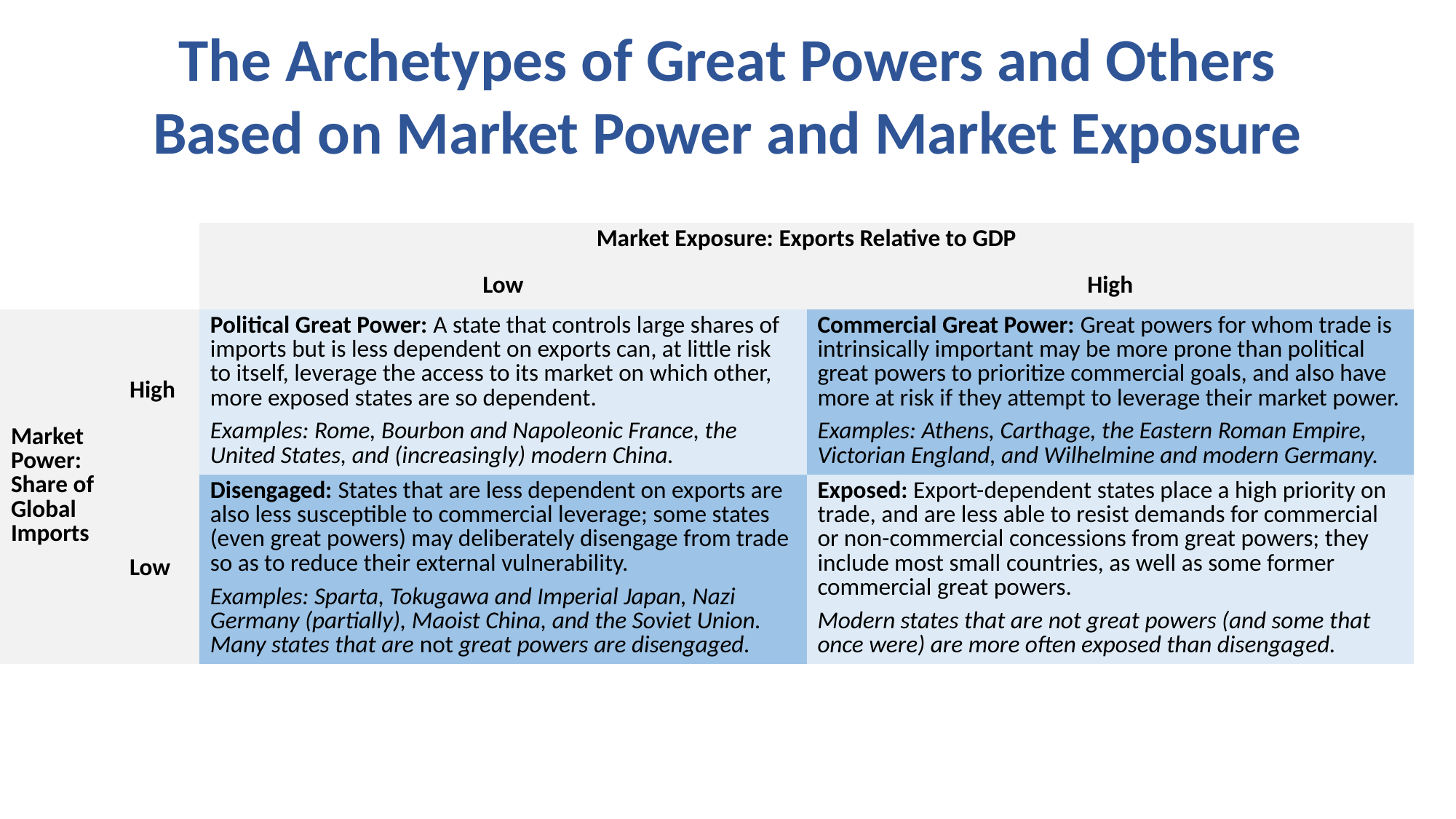

The Archetypes of Great Powers and Others
Based on Market Power and Market Exposure
|  |  | Market Exposure: Exports Relative to GDP |  |
| --- | --- | --- | --- |
|  |  | Low | High |
| Market Power: Share of Global Imports | High | Political Great Power: A state that controls large shares of imports but is less dependent on exports can, at little risk to itself, leverage the access to its market on which other, more exposed states are so dependent. Examples: Rome, Bourbon and Napoleonic France, the United States, and (increasingly) modern China. | Commercial Great Power: Great powers for whom trade is intrinsically important may be more prone than political great powers to prioritize commercial goals, and also have more at risk if they attempt to leverage their market power. Examples: Athens, Carthage, the Eastern Roman Empire, Victorian England, and Wilhelmine and modern Germany. |
|  | Low | Disengaged: States that are less dependent on exports are also less susceptible to commercial leverage; some states (even great powers) may deliberately disengage from trade so as to reduce their external vulnerability. Examples: Sparta, Tokugawa and Imperial Japan, Nazi Germany (partially), Maoist China, and the Soviet Union. Many states that are not great powers are disengaged. | Exposed: Export-dependent states place a high priority on trade, and are less able to resist demands for commercial or non-commercial concessions from great powers; they include most small countries, as well as some former commercial great powers. Modern states that are not great powers (and some that once were) are more often exposed than disengaged. |